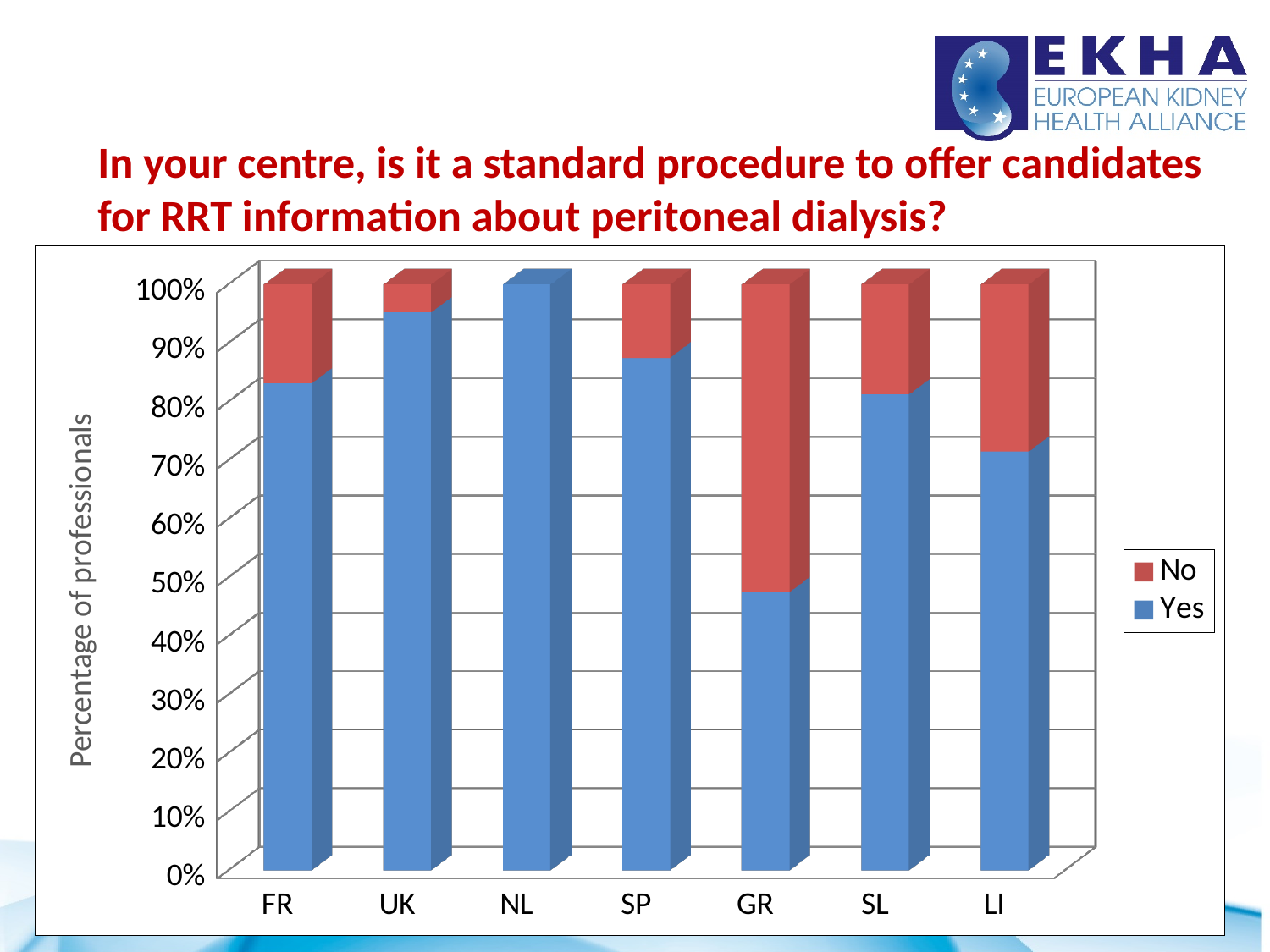

# In your centre, is it a standard procedure to offer candidates for RRT information about peritoneal dialysis?

[unsupported chart]